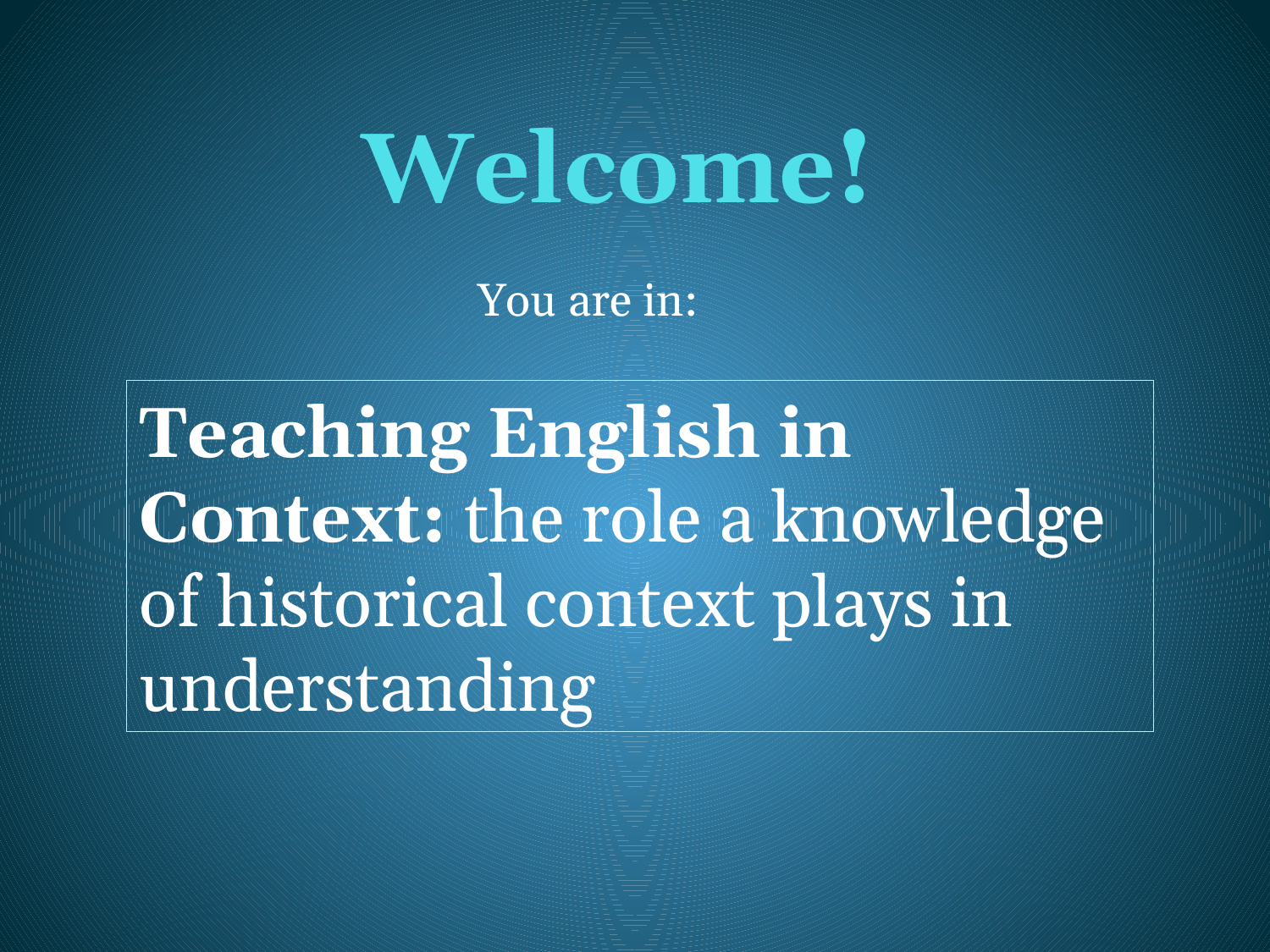

# Welcome!
You are in:
Teaching English in Context: the role a knowledge of historical context plays in understanding